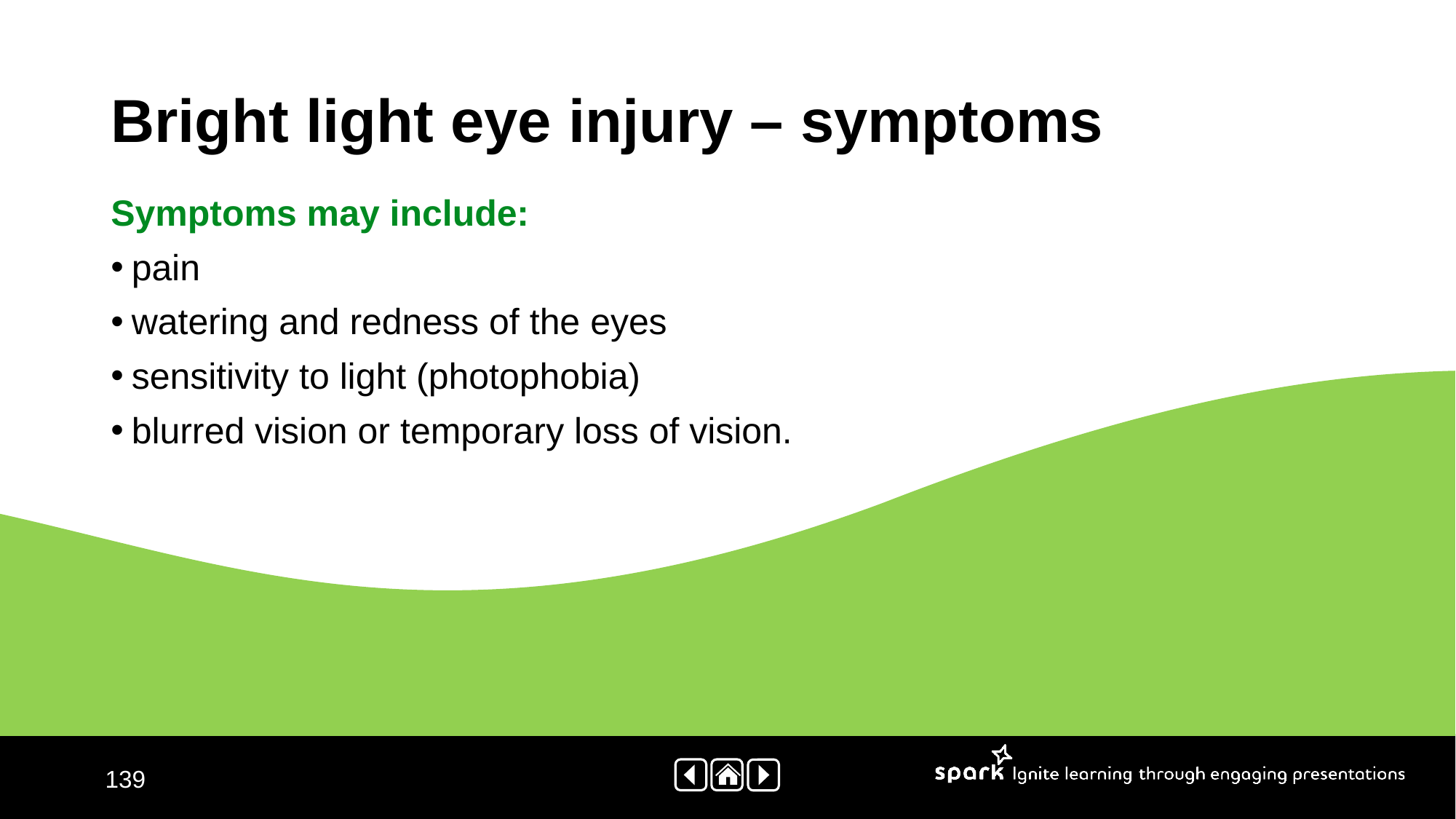

# Bright light eye injury – symptoms
Symptoms may include:
pain
watering and redness of the eyes
sensitivity to light (photophobia)
blurred vision or temporary loss of vision.